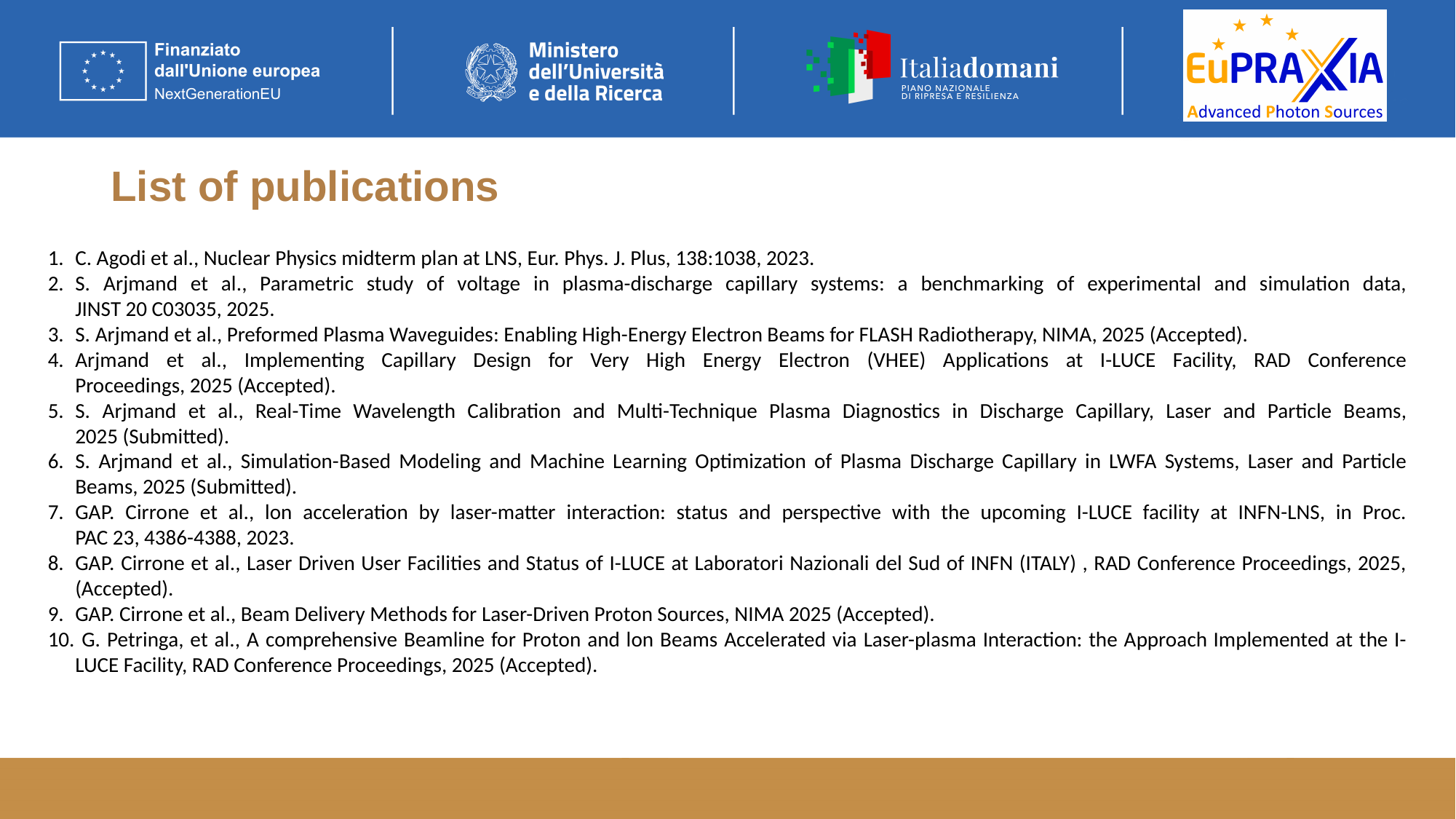

# List of publications
C. Agodi et al., Nuclear Physics midterm plan at LNS, Eur. Phys. J. Plus, 138:1038, 2023.
S. Arjmand et al., Parametric study of voltage in plasma-discharge capillary systems: a benchmarking of experimental and simulation data,
JINST 20 C03035, 2025.
S. Arjmand et al., Preformed Plasma Waveguides: Enabling High-Energy Electron Beams for FLASH Radiotherapy, NIMA, 2025 (Accepted).
Arjmand et al., Implementing Capillary Design for Very High Energy Electron (VHEE) Applications at I-LUCE Facility, RAD Conference
Proceedings, 2025 (Accepted).
S. Arjmand et al., Real-Time Wavelength Calibration and Multi-Technique Plasma Diagnostics in Discharge Capillary, Laser and Particle Beams,
2025 (Submitted).
S. Arjmand et al., Simulation-Based Modeling and Machine Learning Optimization of Plasma Discharge Capillary in LWFA Systems, Laser and Particle Beams, 2025 (Submitted).
GAP. Cirrone et al., lon acceleration by laser-matter interaction: status and perspective with the upcoming I-LUCE facility at INFN-LNS, in Proc.
PAC 23, 4386-4388, 2023.
GAP. Cirrone et al., Laser Driven User Facilities and Status of I-LUCE at Laboratori Nazionali del Sud of INFN (ITALY) , RAD Conference Proceedings, 2025, (Accepted).
GAP. Cirrone et al., Beam Delivery Methods for Laser-Driven Proton Sources, NIMA 2025 (Accepted).
 G. Petringa, et al., A comprehensive Beamline for Proton and lon Beams Accelerated via Laser-plasma Interaction: the Approach Implemented at the I-LUCE Facility, RAD Conference Proceedings, 2025 (Accepted).